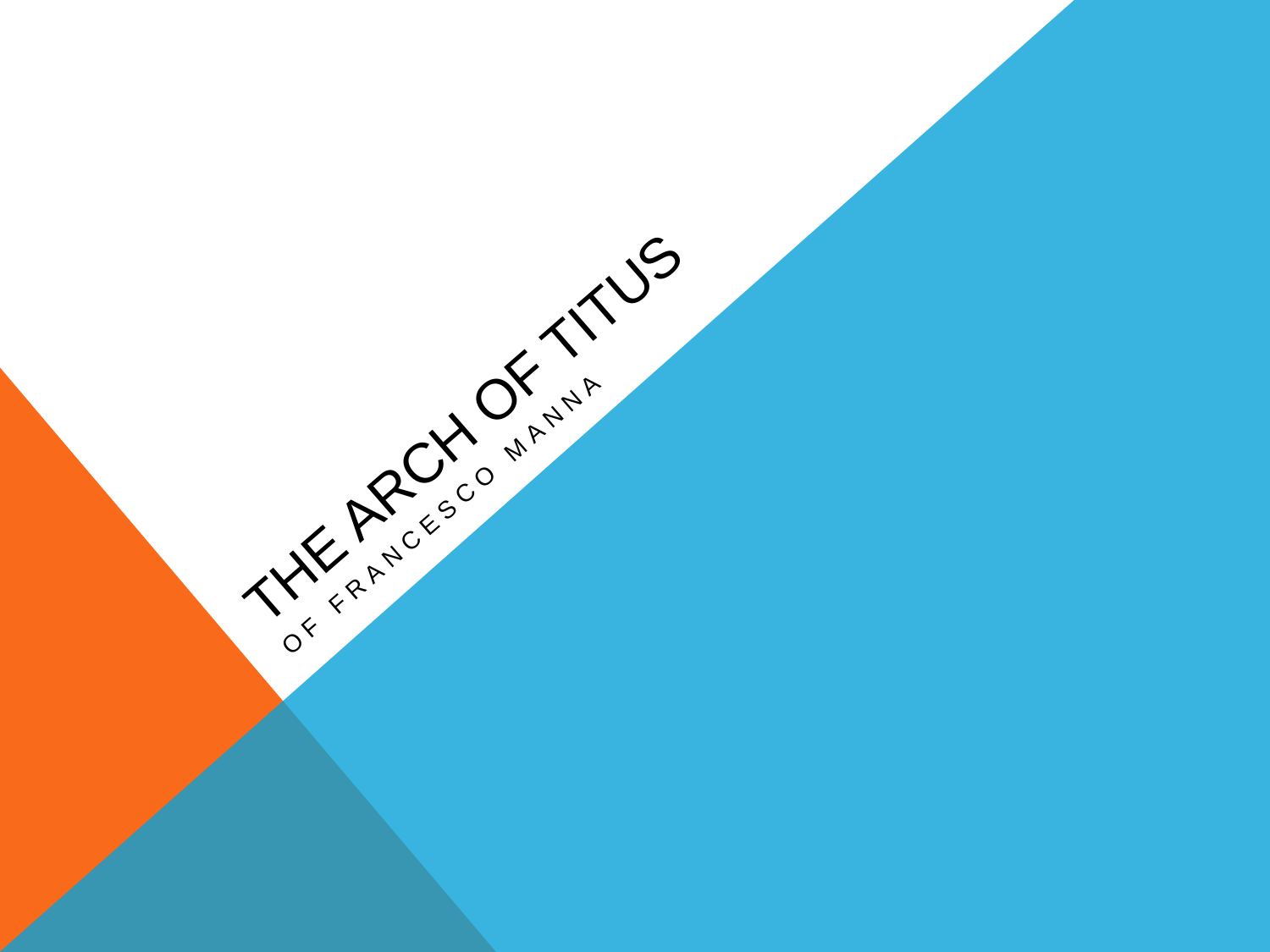

# The Arch of Titus
Of Francesco Manna